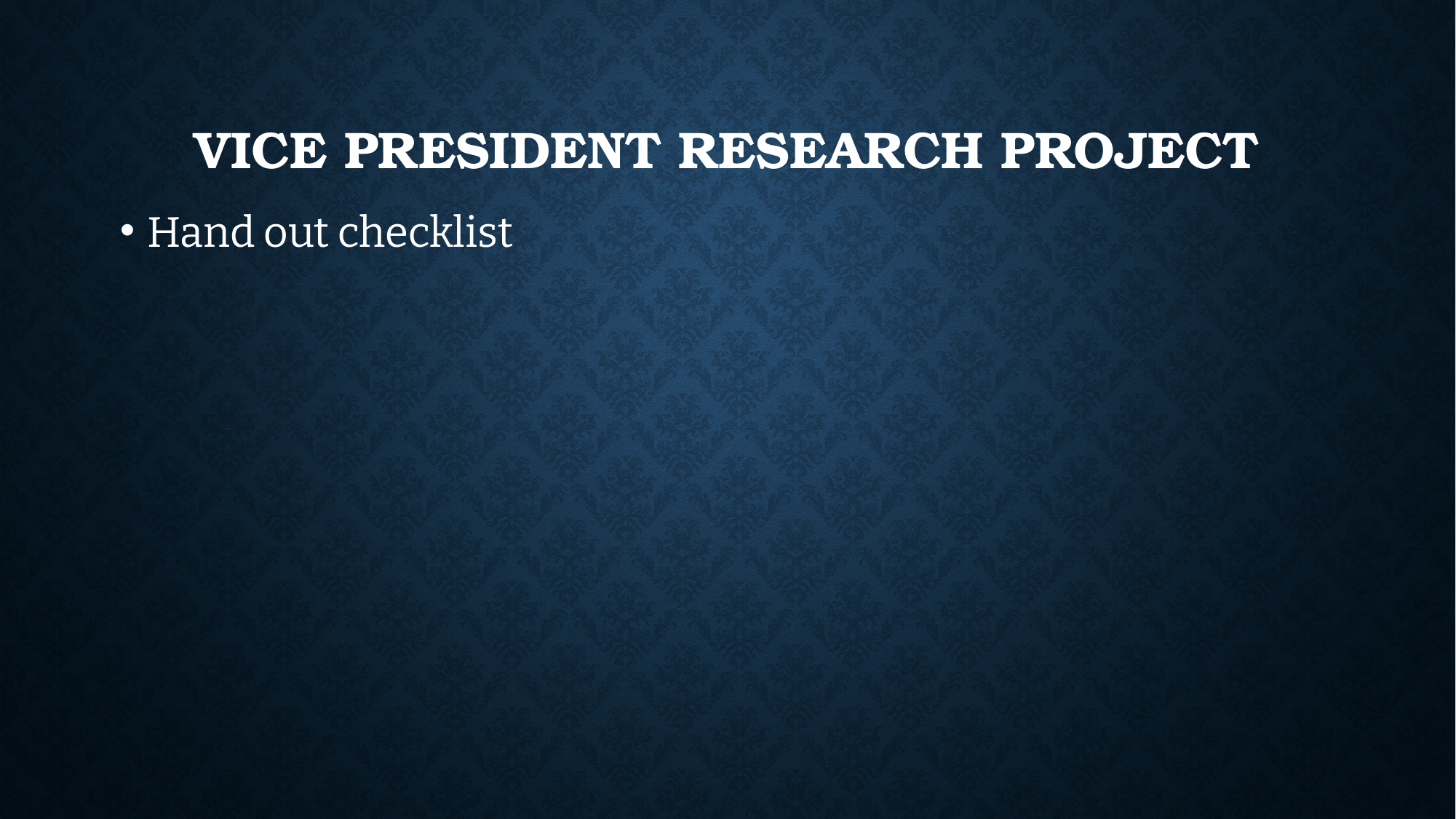

# Vice president research project
Hand out checklist